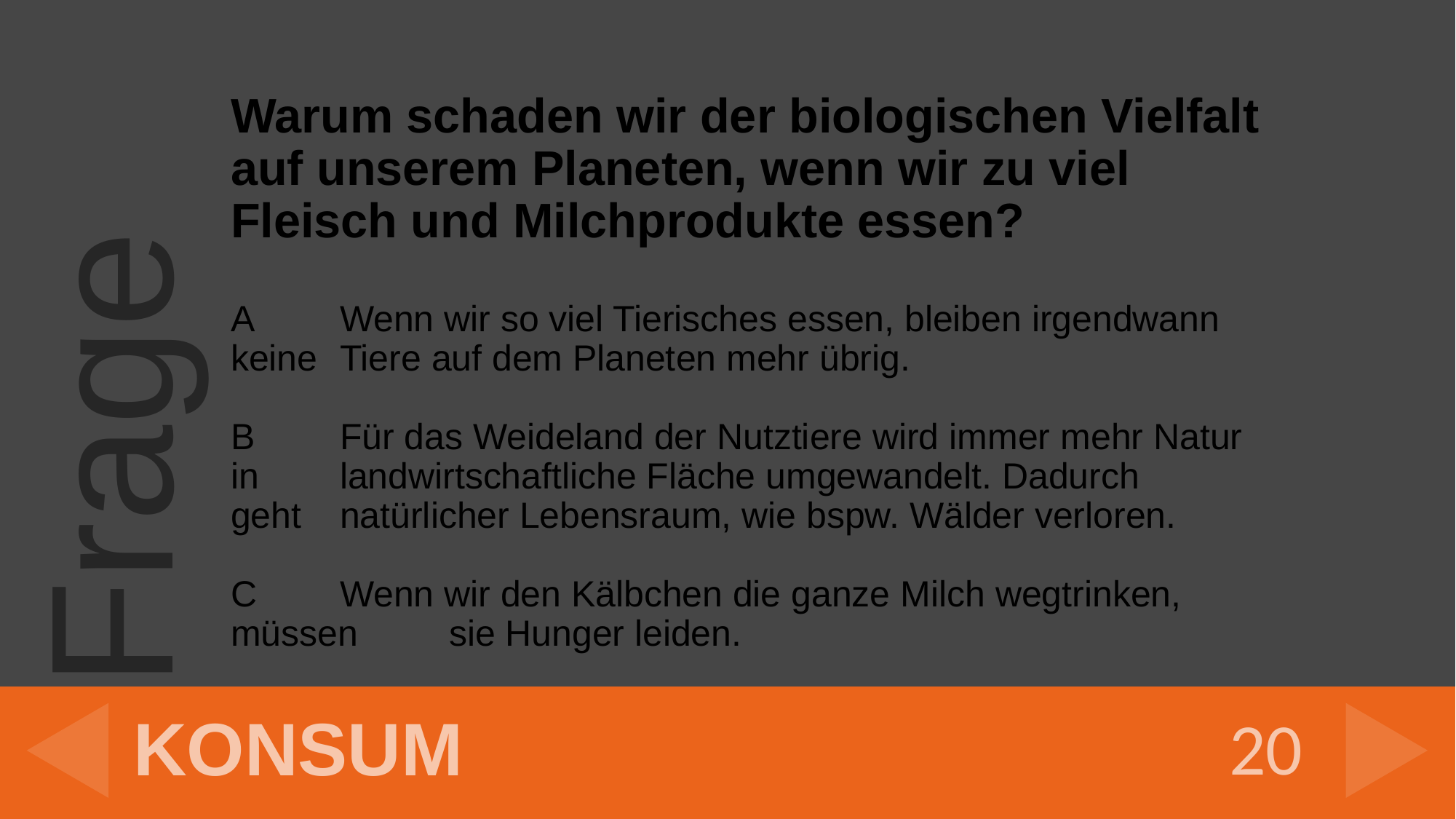

Warum schaden wir der biologischen Vielfalt auf unserem Planeten, wenn wir zu viel Fleisch und Milchprodukte essen?

A	Wenn wir so viel Tierisches essen, bleiben irgendwann keine 	Tiere auf dem Planeten mehr übrig.
B	Für das Weideland der Nutztiere wird immer mehr Natur in 	landwirtschaftliche Fläche umgewandelt. Dadurch 	geht 	natürlicher Lebensraum, wie bspw. Wälder verloren.
C	Wenn wir den Kälbchen die ganze Milch wegtrinken, müssen 	sie Hunger leiden.
# KONSUM
20